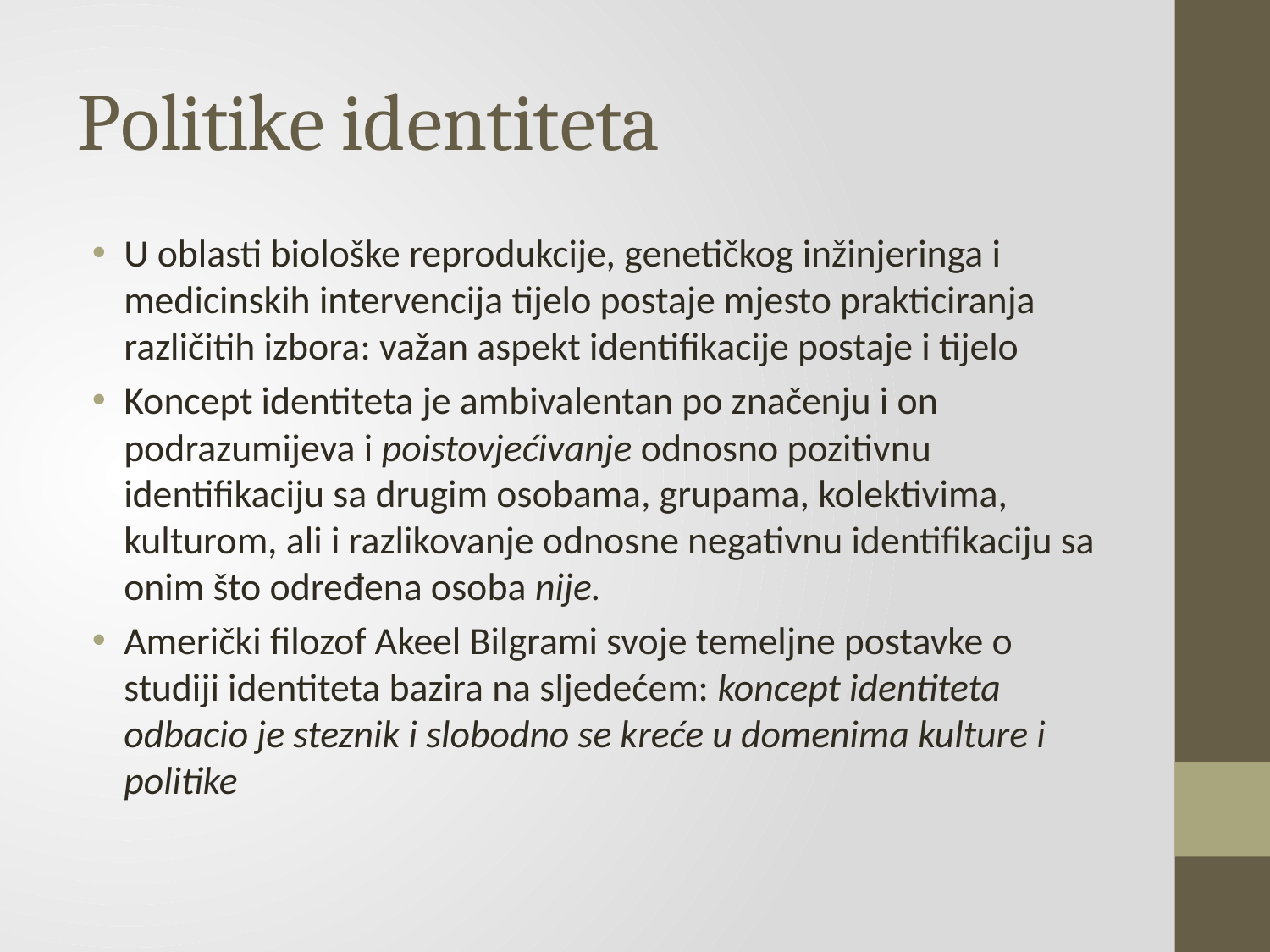

# Politike identiteta
U oblasti biološke reprodukcije, genetičkog inžinjeringa i medicinskih intervencija tijelo postaje mjesto prakticiranja različitih izbora: važan aspekt identifikacije postaje i tijelo
Koncept identiteta je ambivalentan po značenju i on podrazumijeva i poistovjećivanje odnosno pozitivnu identifikaciju sa drugim osobama, grupama, kolektivima, kulturom, ali i razlikovanje odnosne negativnu identifikaciju sa onim što određena osoba nije.
Američki filozof Akeel Bilgrami svoje temeljne postavke o studiji identiteta bazira na sljedećem: koncept identiteta odbacio je steznik i slobodno se kreće u domenima kulture i politike